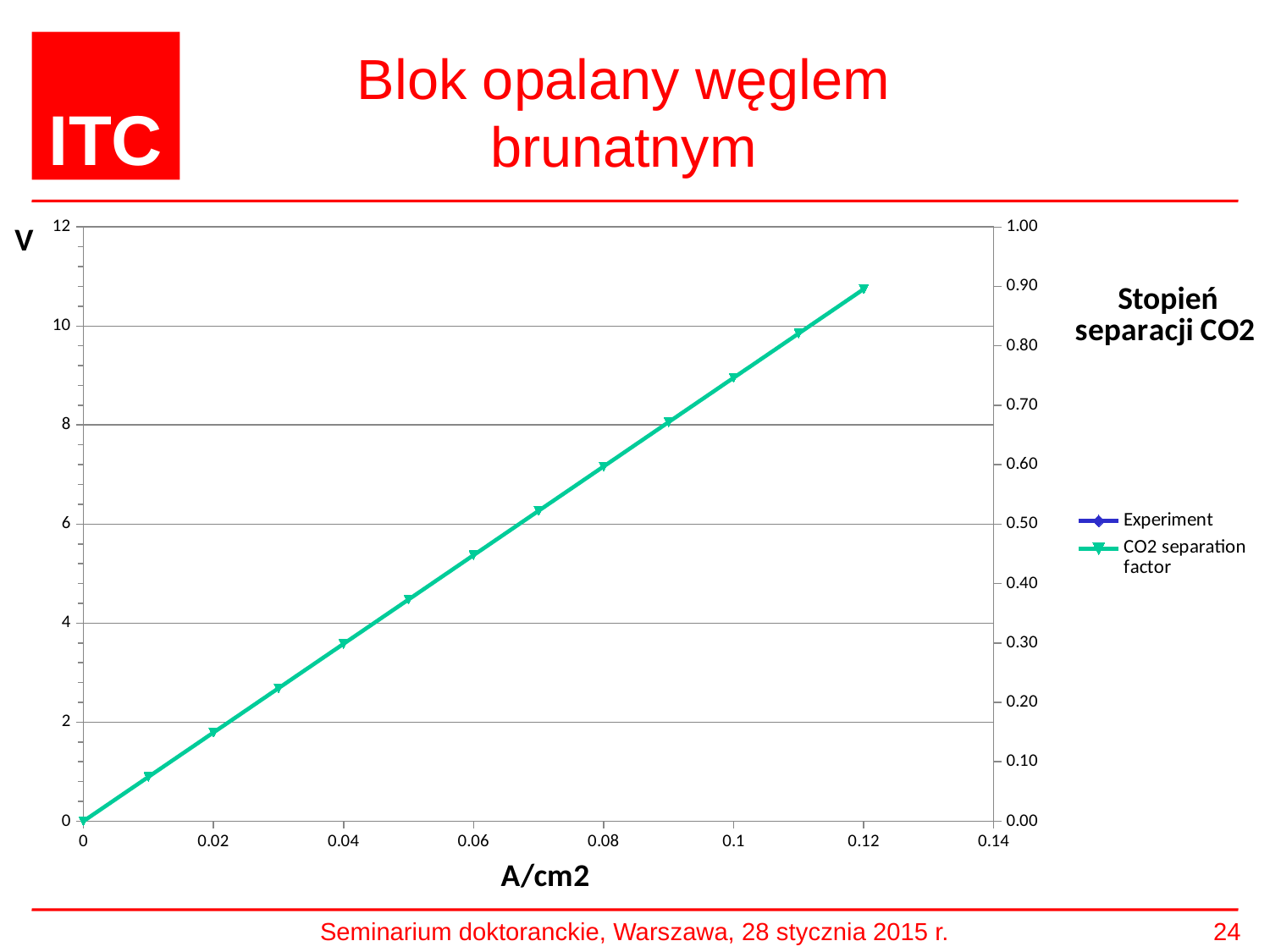

# Blok opalany węglem brunatnym

### Chart

| Category |  |  |
|---|---|---|
Seminarium doktoranckie, Warszawa, 28 stycznia 2015 r.
24